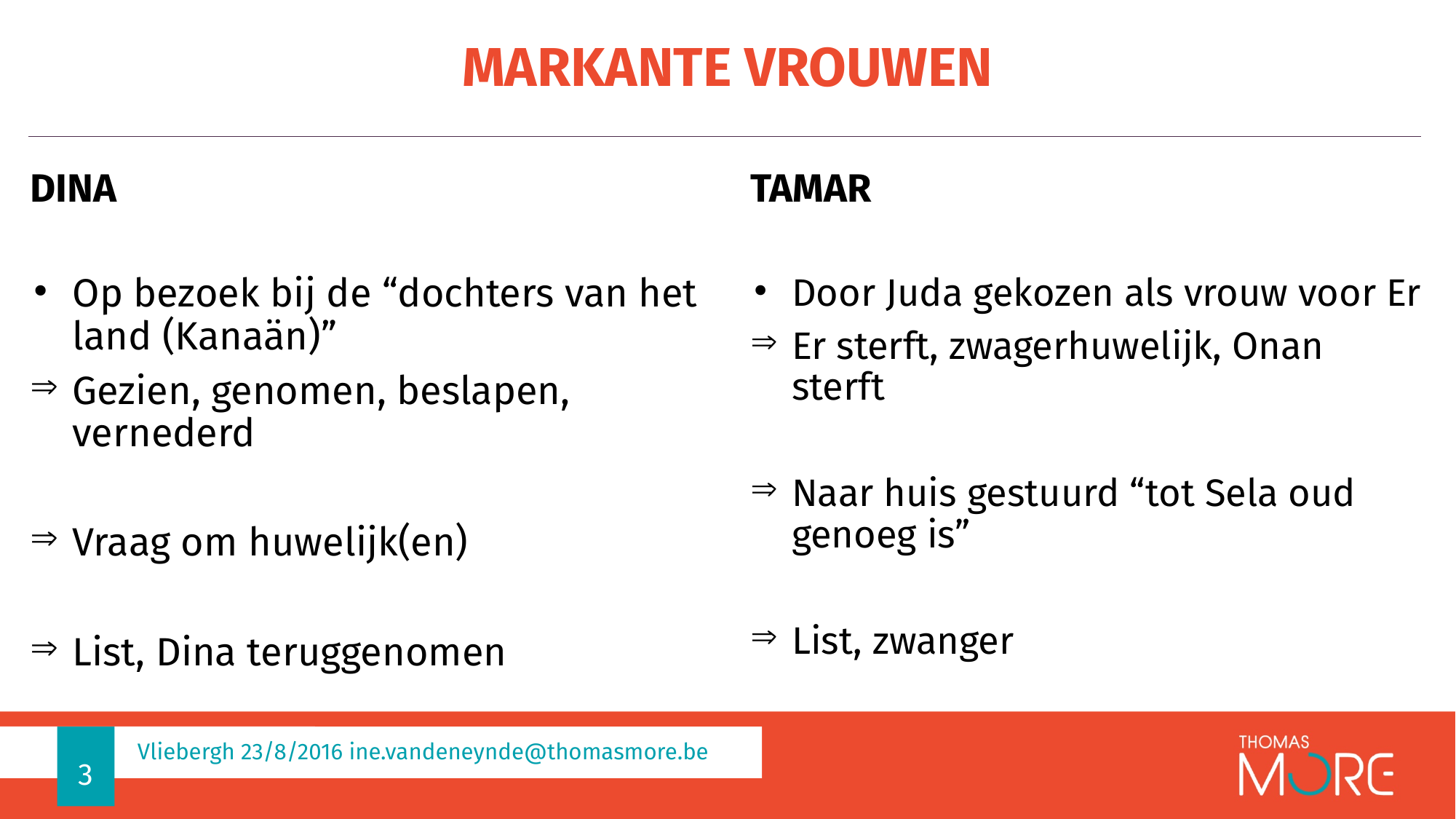

# Markante vrouwen
DINA
TAMAR
Op bezoek bij de “dochters van het land (Kanaän)”
Gezien, genomen, beslapen, vernederd

Vraag om huwelijk(en)

List, Dina teruggenomen

Door Juda gekozen als vrouw voor Er
Er sterft, zwagerhuwelijk, Onan sterft

Naar huis gestuurd “tot Sela oud genoeg is”

List, zwanger
3
Vliebergh 23/8/2016 ine.vandeneynde@thomasmore.be